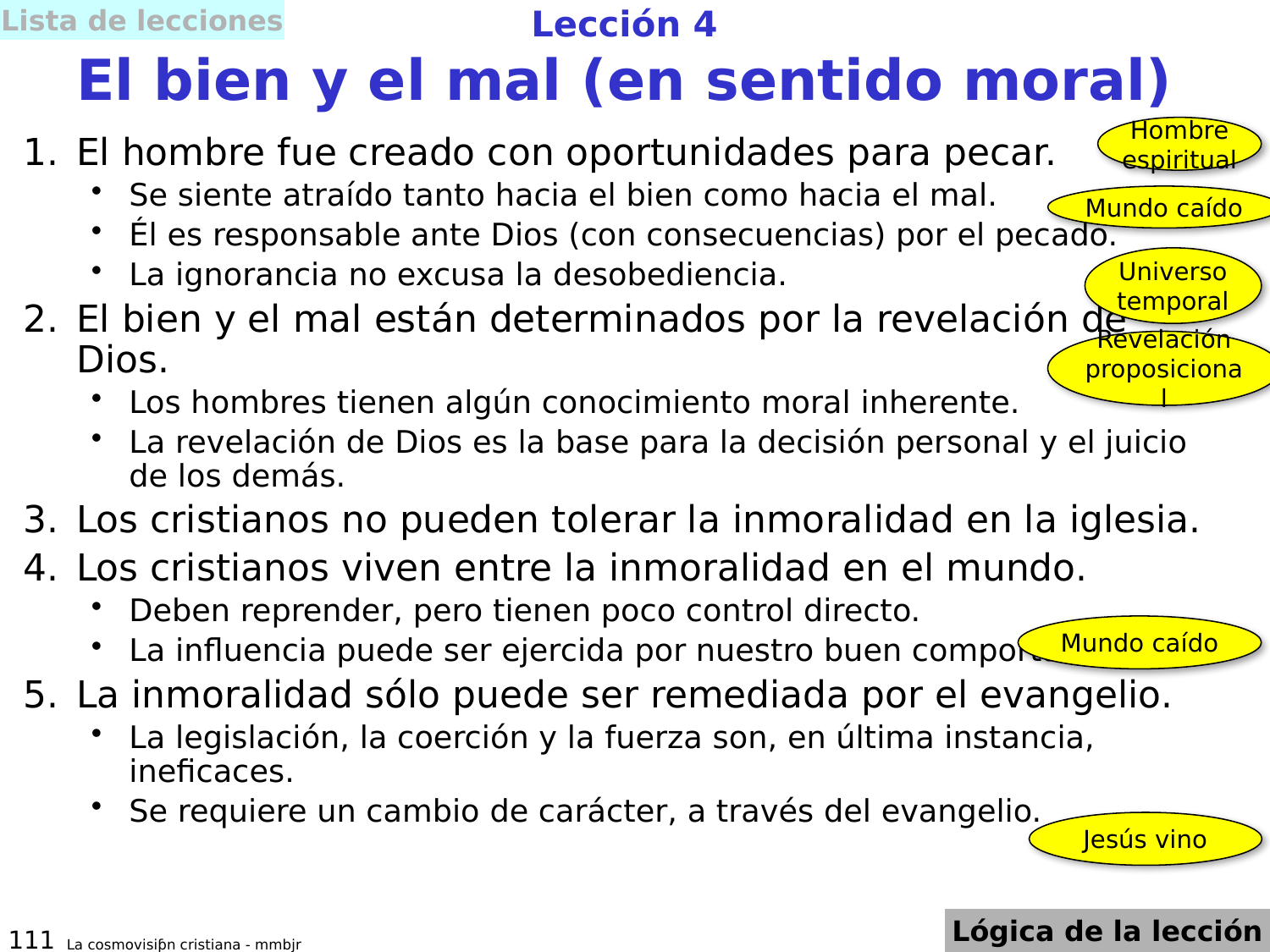

Lista de lecciones
# Lección 4 El bien y el mal (en sentido moral)
Hombre espiritual
El hombre fue creado con oportunidades para pecar.
Se siente atraído tanto hacia el bien como hacia el mal.
Él es responsable ante Dios (con consecuencias) por el pecado.
La ignorancia no excusa la desobediencia.
El bien y el mal están determinados por la revelación de Dios.
Los hombres tienen algún conocimiento moral inherente.
La revelación de Dios es la base para la decisión personal y el juicio de los demás.
Los cristianos no pueden tolerar la inmoralidad en la iglesia.
Los cristianos viven entre la inmoralidad en el mundo.
Deben reprender, pero tienen poco control directo.
La influencia puede ser ejercida por nuestro buen comportamiento.
La inmoralidad sólo puede ser remediada por el evangelio.
La legislación, la coerción y la fuerza son, en última instancia, ineficaces.
Se requiere un cambio de carácter, a través del evangelio.
Mundo caído
Universo temporal
Revelación proposicional
Mundo caído
Jesús vino
Lógica de la lección
111
La cosmovisiƥn cristiana - mmbjr